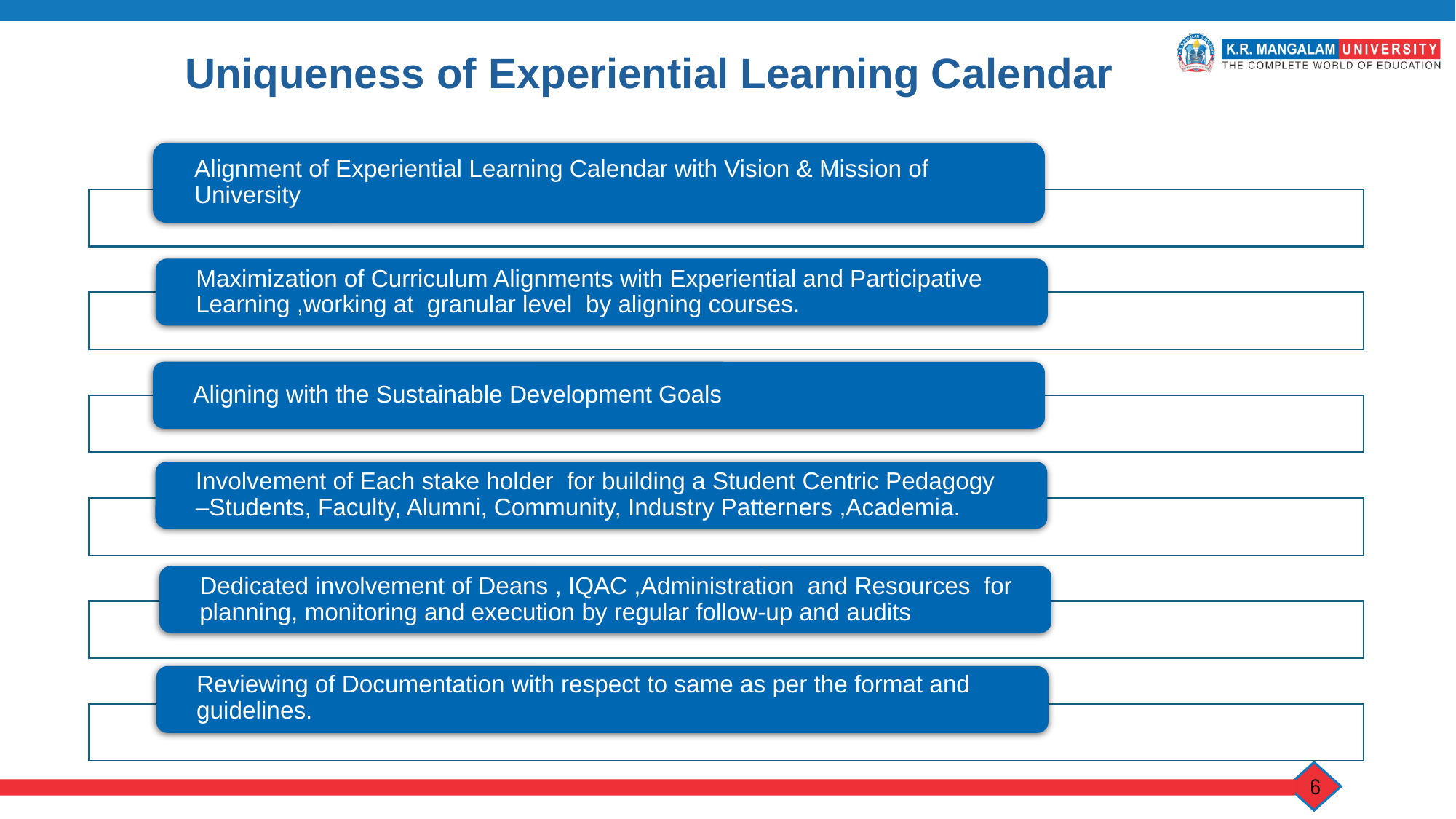

Uniqueness of Experiential Learning Calendar
Alignment of Experiential Learning Calendar with Vision & Mission of University
Maximization of Curriculum Alignments with Experiential and Participative Learning ,working at  granular level  by aligning courses.
Aligning with the Sustainable Development Goals
Involvement of Each stake holder  for building a Student Centric Pedagogy –Students, Faculty, Alumni, Community, Industry Patterners ,Academia.
Dedicated involvement of Deans , IQAC ,Administration  and Resources  for planning, monitoring and execution by regular follow-up and audits

Reviewing of Documentation with respect to same as per the format and guidelines.

6